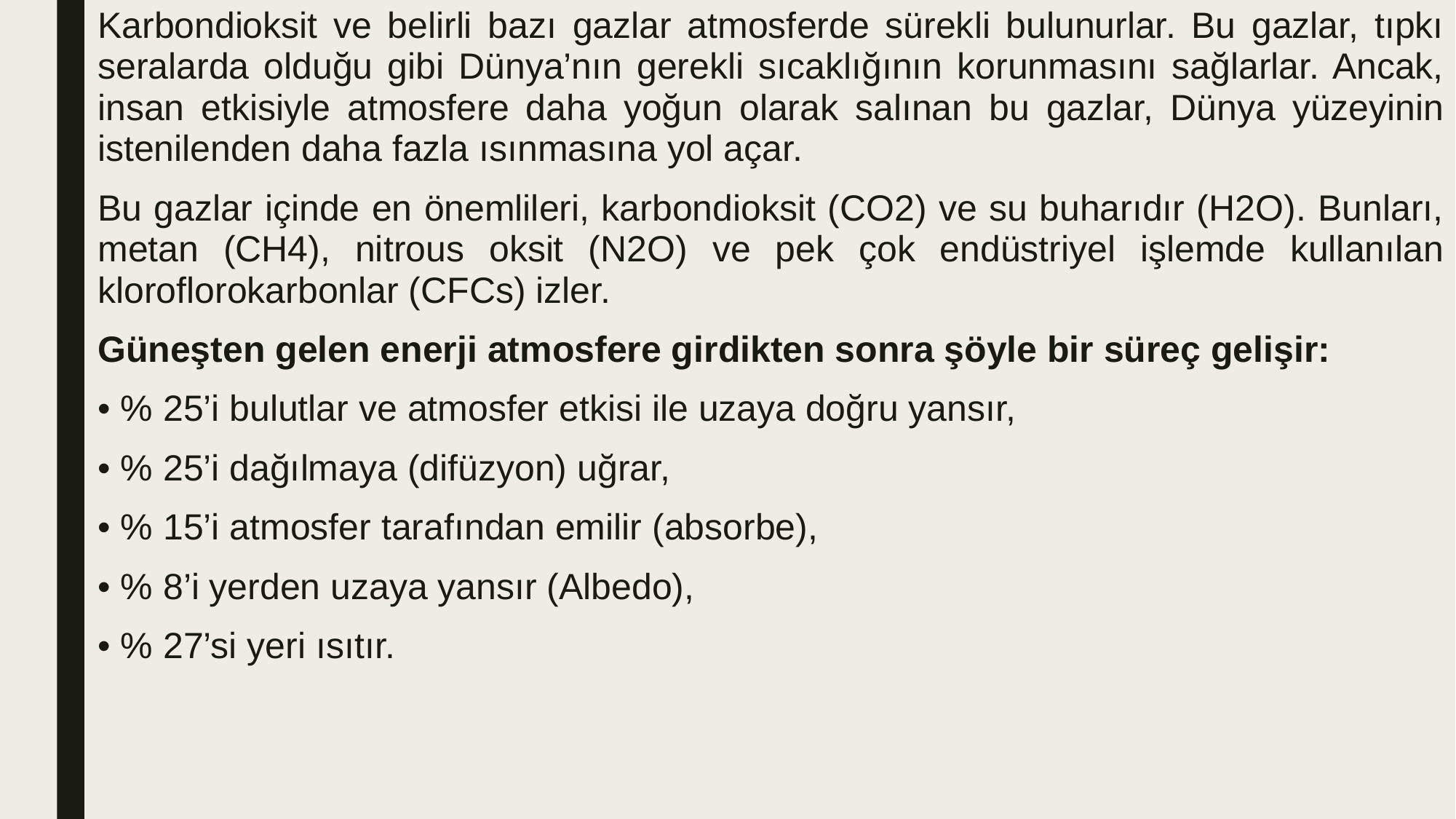

Karbondioksit ve belirli bazı gazlar atmosferde sürekli bulunurlar. Bu gazlar, tıpkı seralarda olduğu gibi Dünya’nın gerekli sıcaklığının korunmasını sağlarlar. Ancak, insan etkisiyle atmosfere daha yoğun olarak salınan bu gazlar, Dünya yüzeyinin istenilenden daha fazla ısınmasına yol açar.
Bu gazlar içinde en önemlileri, karbondioksit (CO2) ve su buharıdır (H2O). Bunları, metan (CH4), nitrous oksit (N2O) ve pek çok endüstriyel işlemde kullanılan kloroflorokarbonlar (CFCs) izler.
Güneşten gelen enerji atmosfere girdikten sonra şöyle bir süreç gelişir:
• % 25’i bulutlar ve atmosfer etkisi ile uzaya doğru yansır,
• % 25’i dağılmaya (difüzyon) uğrar,
• % 15’i atmosfer tarafından emilir (absorbe),
• % 8’i yerden uzaya yansır (Albedo),
• % 27’si yeri ısıtır.